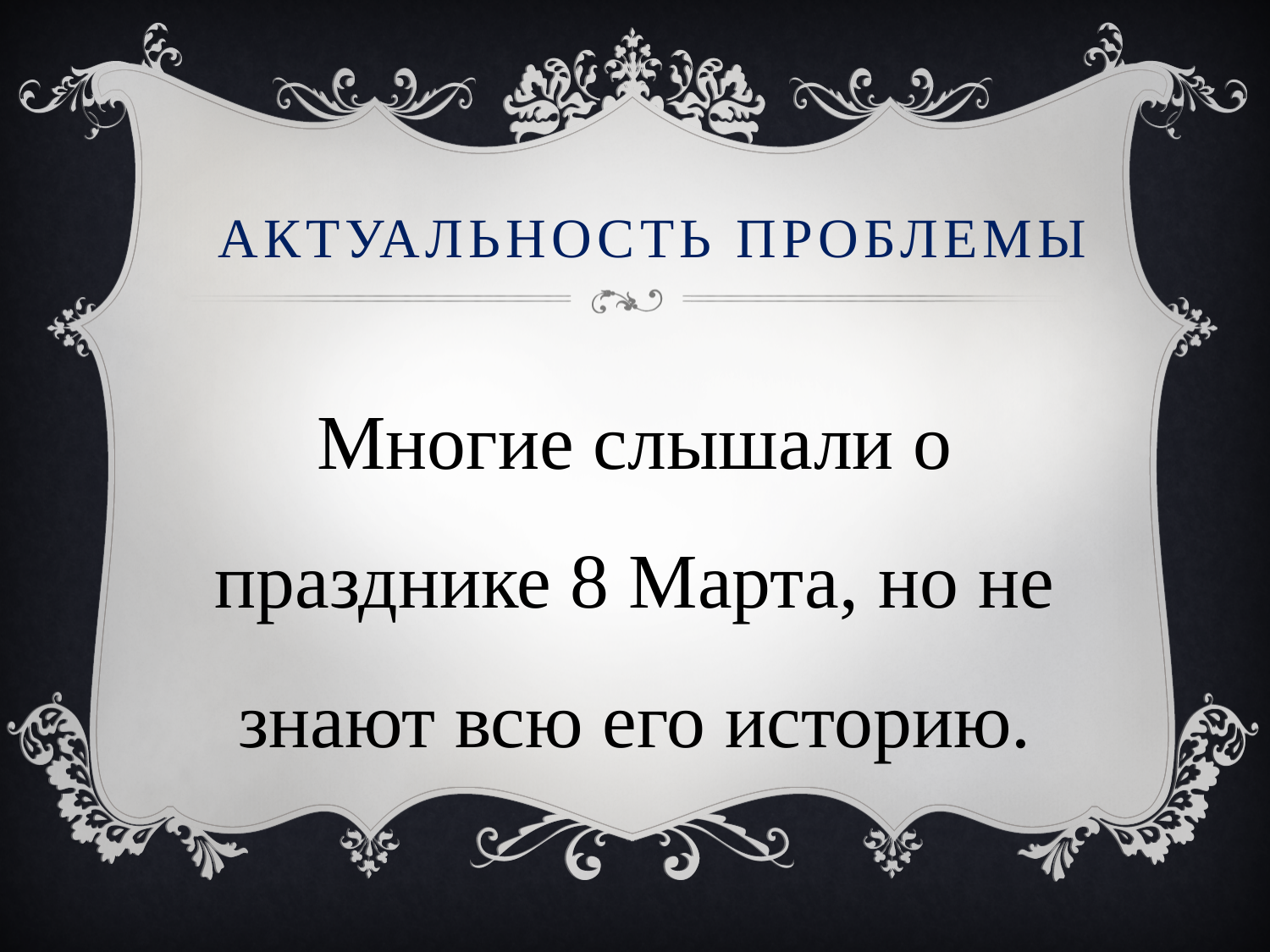

# Актуальность проблемы
Многие слышали о празднике 8 Марта, но не знают всю его историю.